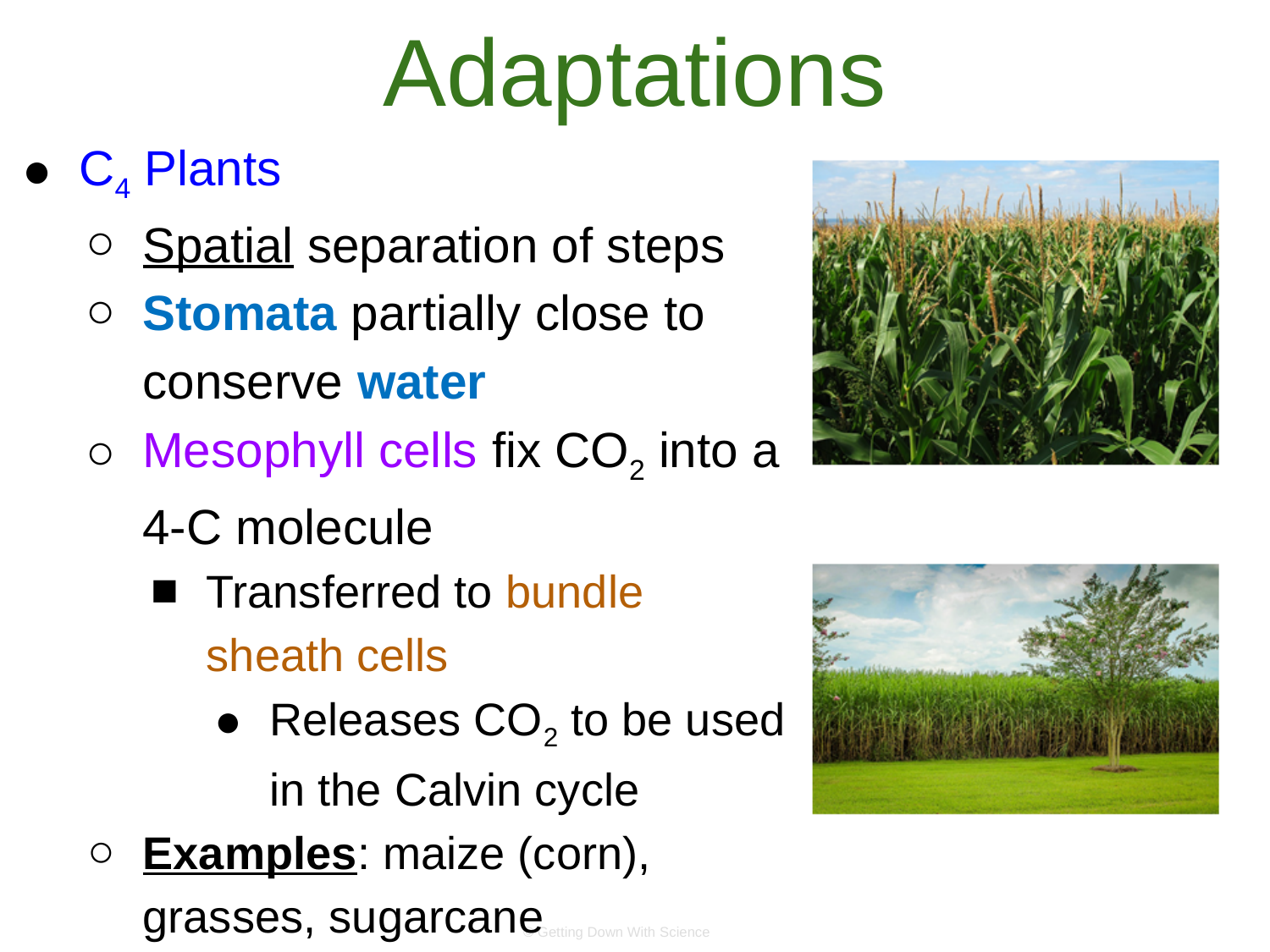

# Adaptations
C4 Plants
Spatial separation of steps
Stomata partially close to conserve water
Mesophyll cells fix CO2 into a 4-C molecule
Transferred to bundle sheath cells
Releases CO2 to be used in the Calvin cycle
Examples: maize (corn), grasses, sugarcane